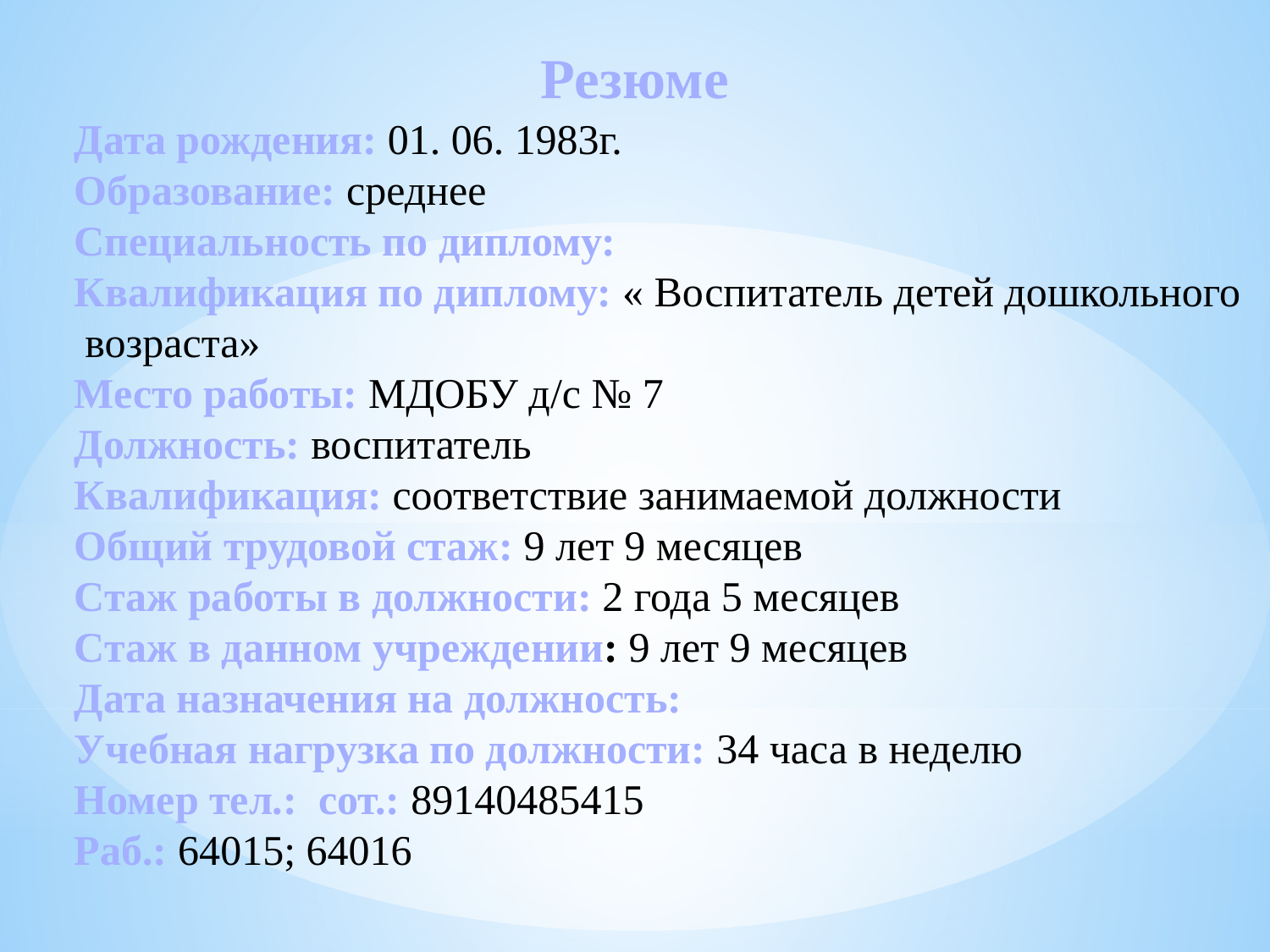

Резюме
Дата рождения: 01. 06. 1983г.
Образование: среднее
Специальность по диплому:
Квалификация по диплому: « Воспитатель детей дошкольного
 возраста»
Место работы: МДОБУ д/с № 7
Должность: воспитатель
Квалификация: соответствие занимаемой должности
Общий трудовой стаж: 9 лет 9 месяцев
Стаж работы в должности: 2 года 5 месяцев
Стаж в данном учреждении: 9 лет 9 месяцев
Дата назначения на должность:
Учебная нагрузка по должности: 34 часа в неделю
Номер тел.:  сот.: 89140485415
Раб.: 64015; 64016